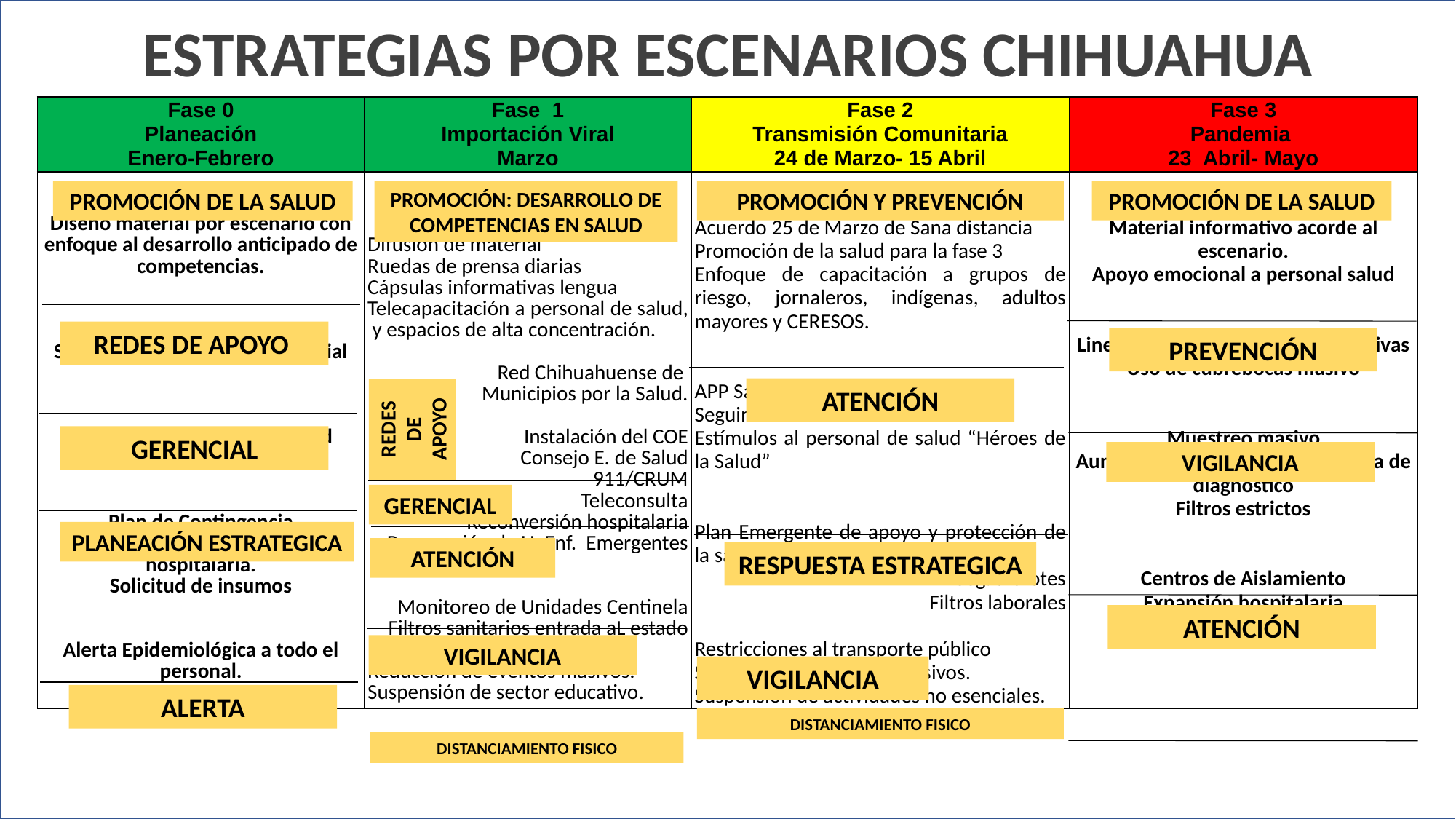

# ESTRATEGIAS POR ESCENARIOS CHIHUAHUA
| Fase 0 Planeación Enero-Febrero | Fase 1 Importación Viral Marzo | Fase 2 Transmisión Comunitaria 24 de Marzo- 15 Abril | Fase 3 Pandemia 23 Abril- Mayo |
| --- | --- | --- | --- |
| Diseño material por escenario con enfoque al desarrollo anticipado de competencias. Sensibilizar a grupo Intersectorial Comité de Seguridad en Salud Plan de Contingencia Planeación de Reconversión hospitalaria. Solicitud de insumos Alerta Epidemiológica a todo el personal. | Difusión de material Ruedas de prensa diarias Cápsulas informativas lengua Telecapacitación a personal de salud, y espacios de alta concentración. Red Chihuahuense de Municipios por la Salud. Instalación del COE Consejo E. de Salud 911/CRUM Teleconsulta Reconversión hospitalaria Preparación de U. Enf. Emergentes Monitoreo de Unidades Centinela Filtros sanitarios entrada aL estado Reducción de eventos masivos. Suspensión de sector educativo. | Acuerdo 25 de Marzo de Sana distancia Promoción de la salud para la fase 3 Enfoque de capacitación a grupos de riesgo, jornaleros, indígenas, adultos mayores y CERESOS. APP Salud digital Seguimiento telefónico de casos. Estímulos al personal de salud “Héroes de la Salud” Plan Emergente de apoyo y protección de la salud, el empleo y el ingreso familiar Seg. a brotes Filtros laborales Restricciones al transporte público Suspensión de eventos masivos. Suspensión de actividades no esenciales. | Material informativo acorde al escenario. Apoyo emocional a personal salud Lineamientos de medidas preventivas Uso de cubrebocas masivo Muestreo masivo Aumento de la capacidad instalada de diagnóstico Filtros estrictos Centros de Aislamiento Expansión hospitalaria Reconversión hospitalaria |
PROMOCIÓN DE LA SALUD
PROMOCIÓN: DESARROLLO DE COMPETENCIAS EN SALUD
PROMOCIÓN Y PREVENCIÓN
PROMOCIÓN DE LA SALUD
REDES DE APOYO
PREVENCIÓN
ATENCIÓN
REDES DE
 APOYO
GERENCIAL
VIGILANCIA
GERENCIAL
PLANEACIÓN ESTRATEGICA
ATENCIÓN
RESPUESTA ESTRATEGICA
ATENCIÓN
VIGILANCIA
VIGILANCIA
ALERTA
DISTANCIAMIENTO FISICO
DISTANCIAMIENTO FISICO